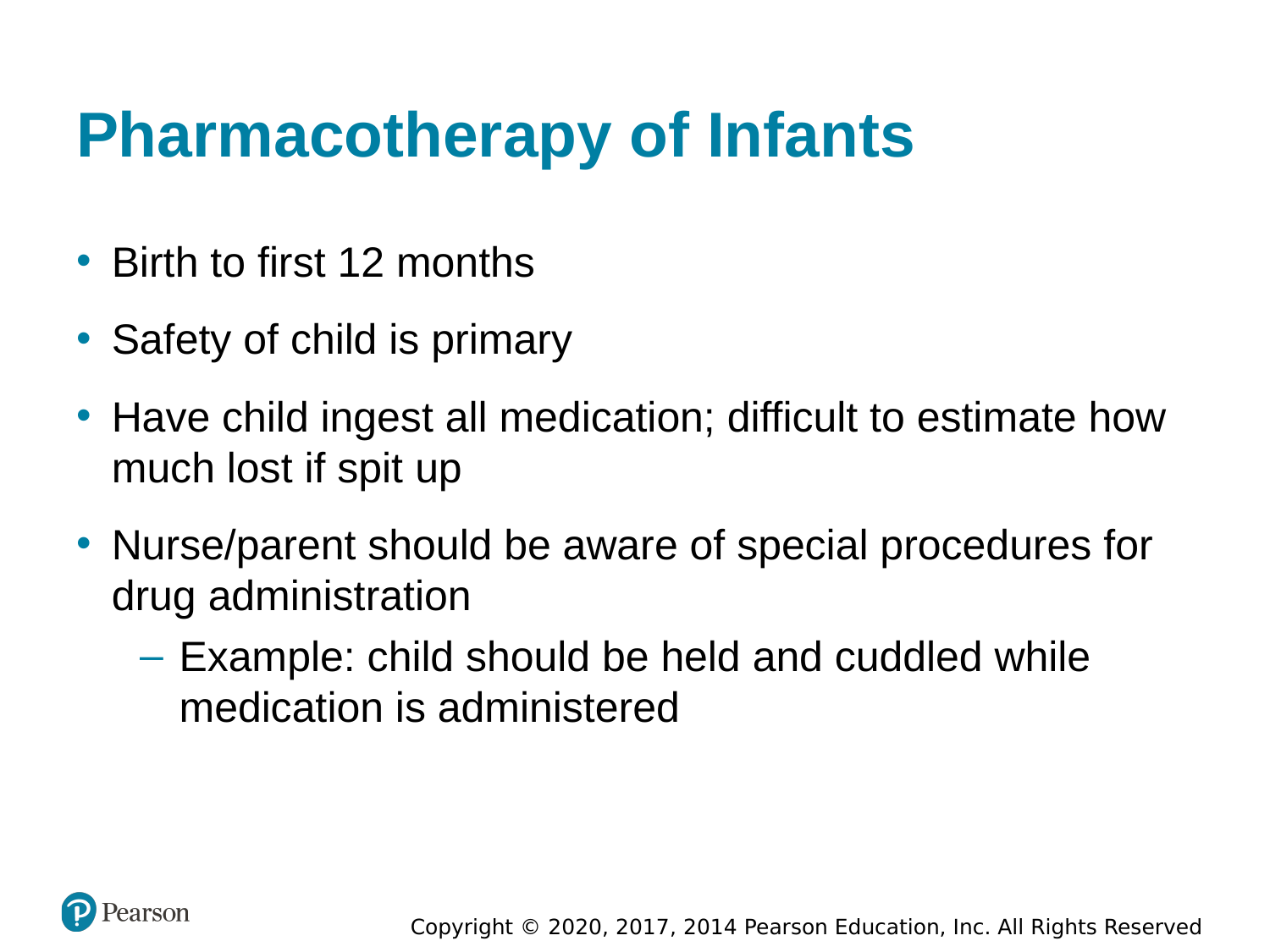

# Pharmacotherapy of Infants
Birth to first 12 months
Safety of child is primary
Have child ingest all medication; difficult to estimate how much lost if spit up
Nurse/parent should be aware of special procedures for drug administration
Example: child should be held and cuddled while medication is administered